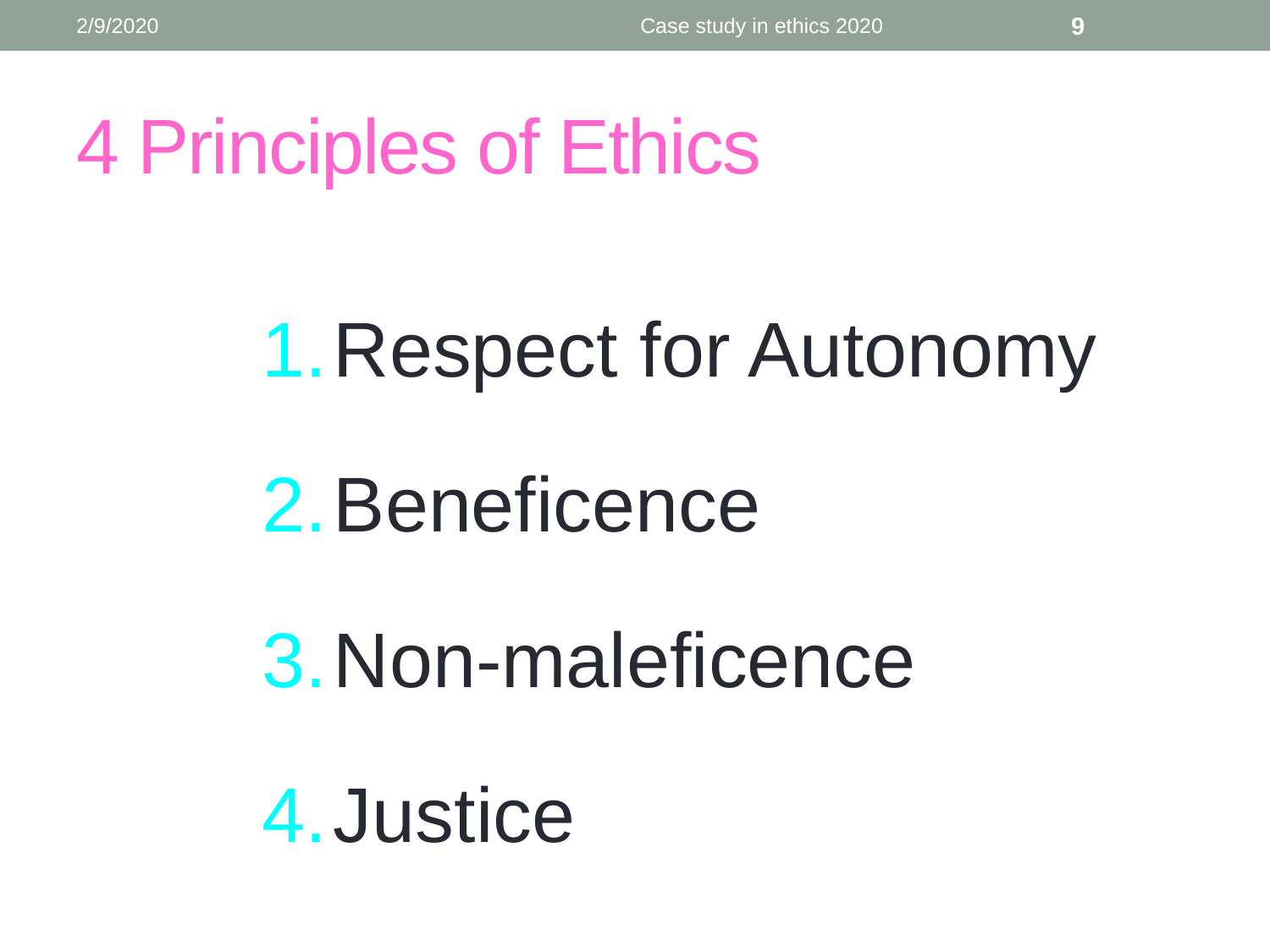

2/9/2020
Case study in ethics 2020
9
# 4 Principles of Ethics
Respect for Autonomy
Beneficence
Non-maleficence
Justice